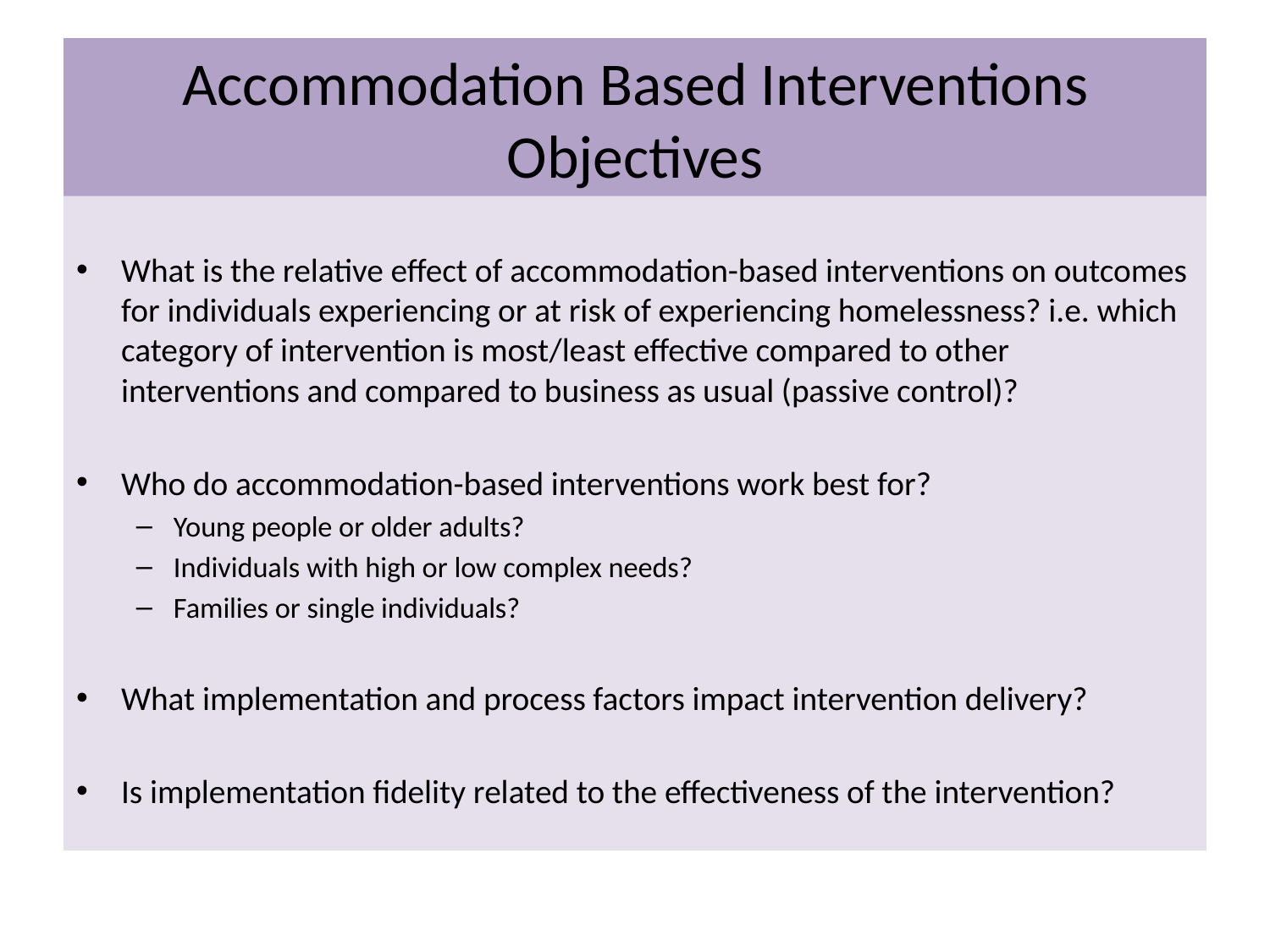

# Accommodation Based Interventions Objectives

What is the relative effect of accommodation-based interventions on outcomes for individuals experiencing or at risk of experiencing homelessness? i.e. which category of intervention is most/least effective compared to other interventions and compared to business as usual (passive control)?

Who do accommodation-based interventions work best for?
Young people or older adults?
Individuals with high or low complex needs?
Families or single individuals?

What implementation and process factors impact intervention delivery?

Is implementation fidelity related to the effectiveness of the intervention?